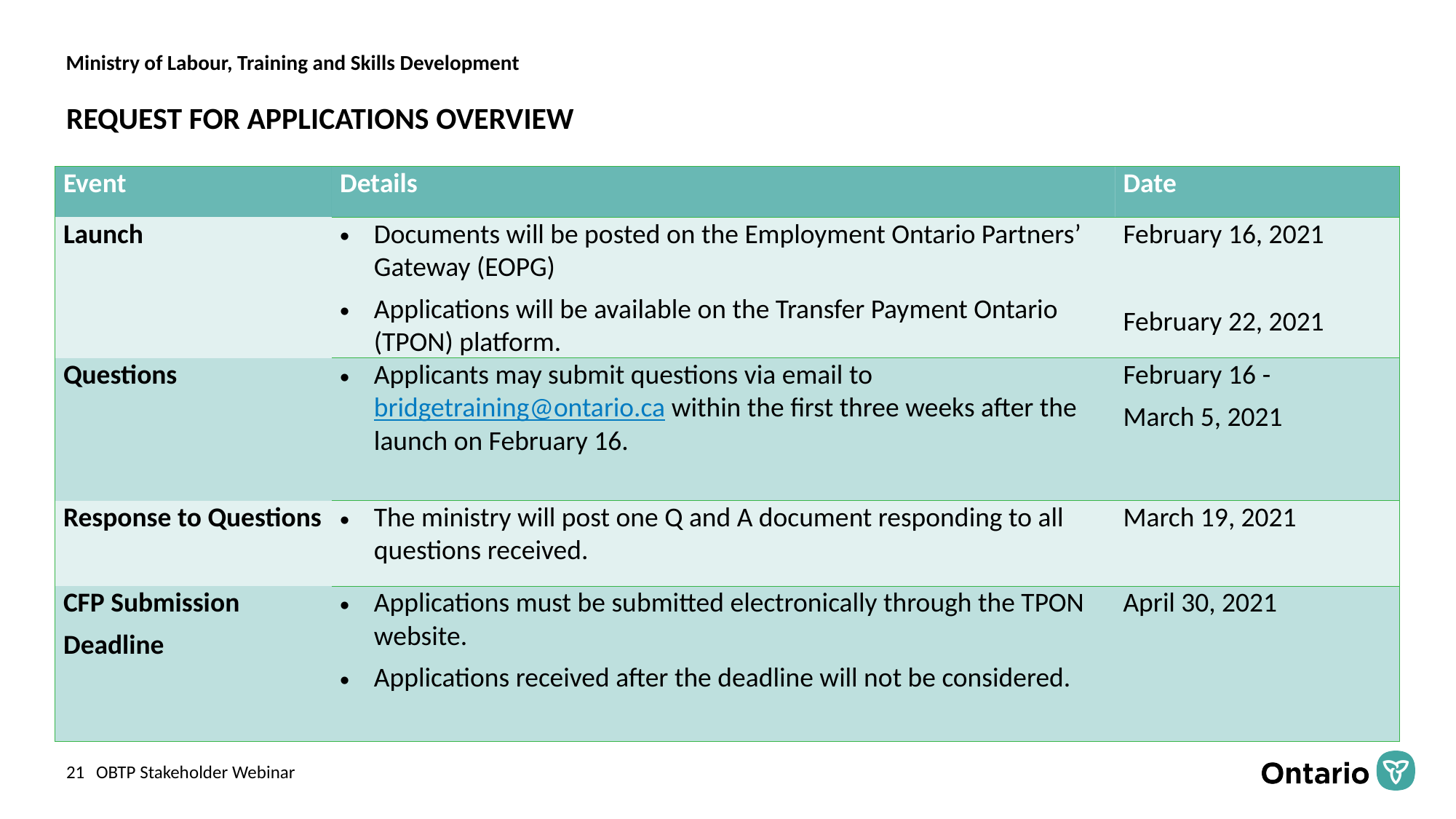

# REQUEST FOR APPLICATIONS OVERVIEW
| Event | Details | Date |
| --- | --- | --- |
| Launch | Documents will be posted on the Employment Ontario Partners’ Gateway (EOPG) Applications will be available on the Transfer Payment Ontario (TPON) platform. | February 16, 2021 February 22, 2021 |
| Questions | Applicants may submit questions via email to bridgetraining@ontario.ca within the first three weeks after the launch on February 16. | February 16 - March 5, 2021 |
| Response to Questions | The ministry will post one Q and A document responding to all questions received. | March 19, 2021 |
| CFP Submission  Deadline | Applications must be submitted electronically through the TPON website. Applications received after the deadline will not be considered. | April 30, 2021 |
OBTP Stakeholder Webinar
21